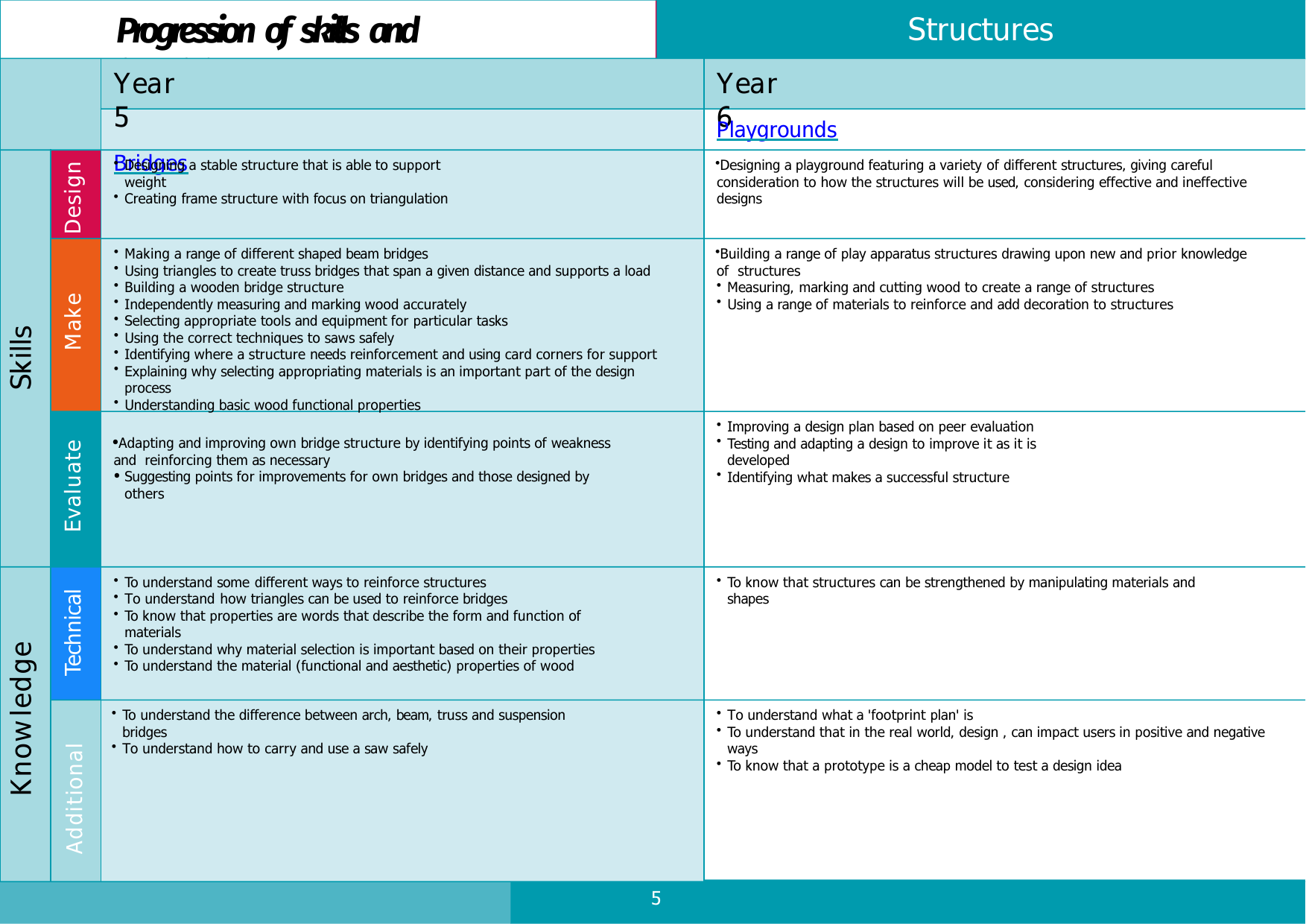

# Progression of skills and knowledge
Structures

Year 5
Bridges
Year 6
Playgrounds
Designing a stable structure that is able to support weight
Creating frame structure with focus on triangulation
Designing a playground featuring a variety of different structures, giving careful  consideration to how the structures will be used, considering effective and ineffective designs
Design
Making a range of different shaped beam bridges
Using triangles to create truss bridges that span a given distance and supports a load
Building a wooden bridge structure
Independently measuring and marking wood accurately
Selecting appropriate tools and equipment for particular tasks
Using the correct techniques to saws safely
Identifying where a structure needs reinforcement and using card corners for support
Explaining why selecting appropriating materials is an important part of the design process
Understanding basic wood functional properties

Adapting and improving own bridge structure by identifying points of weakness and  reinforcing them as necessary
Suggesting points for improvements for own bridges and those designed by others
Building a range of play apparatus structures drawing upon new and prior knowledge of  structures
Measuring, marking and cutting wood to create a range of structures
Using a range of materials to reinforce and add decoration to structures
Skills
Make
Improving a design plan based on peer evaluation
Testing and adapting a design to improve it as it is developed
Identifying what makes a successful structure
Evaluate
To understand some different ways to reinforce structures
To understand how triangles can be used to reinforce bridges
To know that properties are words that describe the form and function of materials
To understand why material selection is important based on their properties
To understand the material (functional and aesthetic) properties of wood
To know that structures can be strengthened by manipulating materials and shapes
Technical
Knowledge
To understand the difference between arch, beam, truss and suspension bridges
To understand how to carry and use a saw safely
To understand what a 'footprint plan' is
To understand that in the real world, design , can impact users in positive and negative ways
To know that a prototype is a cheap model to test a design idea
Additional
5